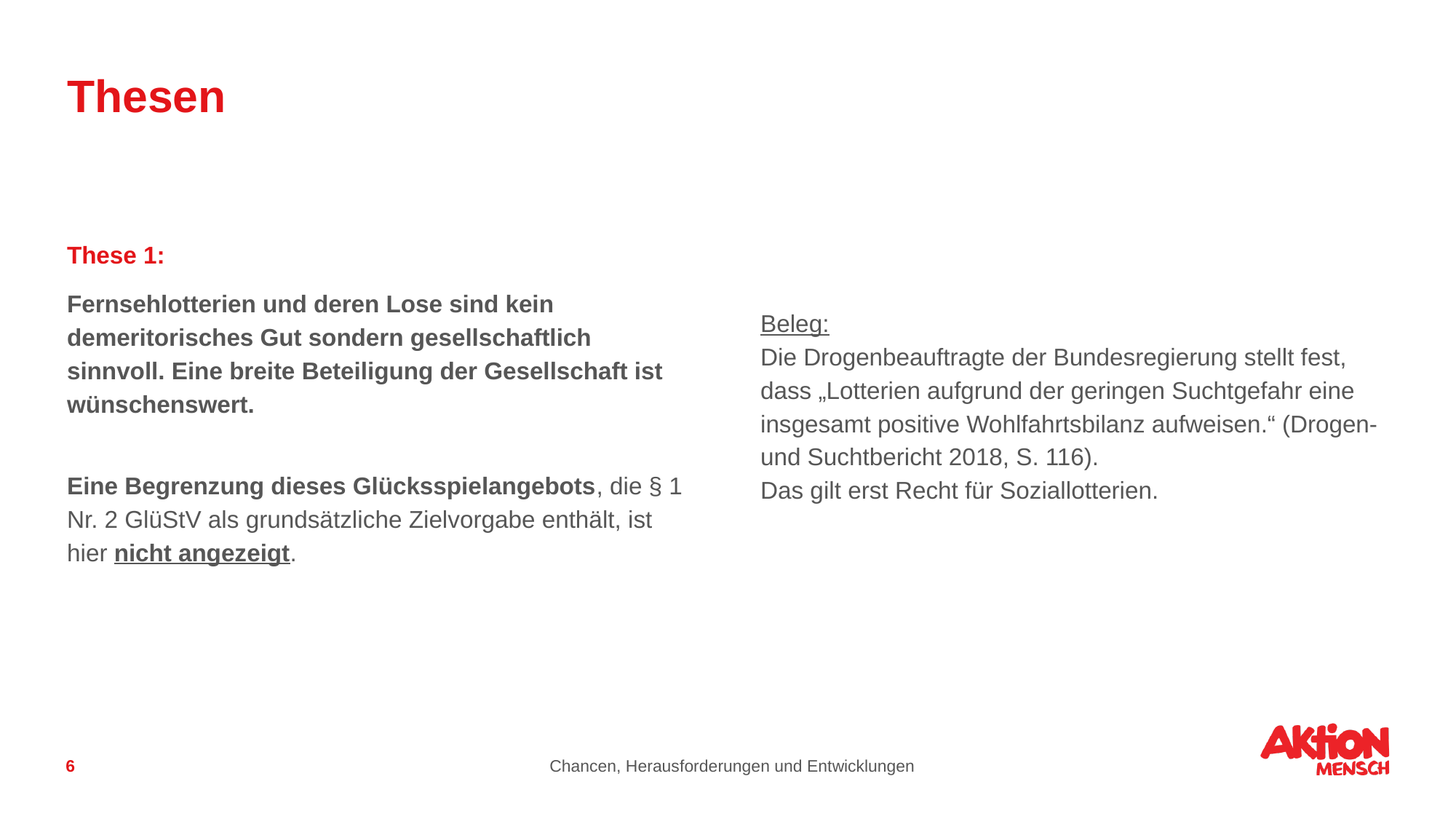

# Thesen
These 1:
Fernsehlotterien und deren Lose sind kein demeritorisches Gut sondern gesellschaftlich sinnvoll. Eine breite Beteiligung der Gesellschaft ist wünschenswert.

Eine Begrenzung dieses Glücksspielangebots, die § 1 Nr. 2 GlüStV als grundsätzliche Zielvorgabe enthält, ist hier nicht angezeigt.

Beleg:
Die Drogenbeauftragte der Bundesregierung stellt fest, dass „Lotterien aufgrund der geringen Suchtgefahr eine insgesamt positive Wohlfahrtsbilanz aufweisen.“ (Drogen- und Suchtbericht 2018, S. 116).
Das gilt erst Recht für Soziallotterien.

6
Chancen, Herausforderungen und Entwicklungen